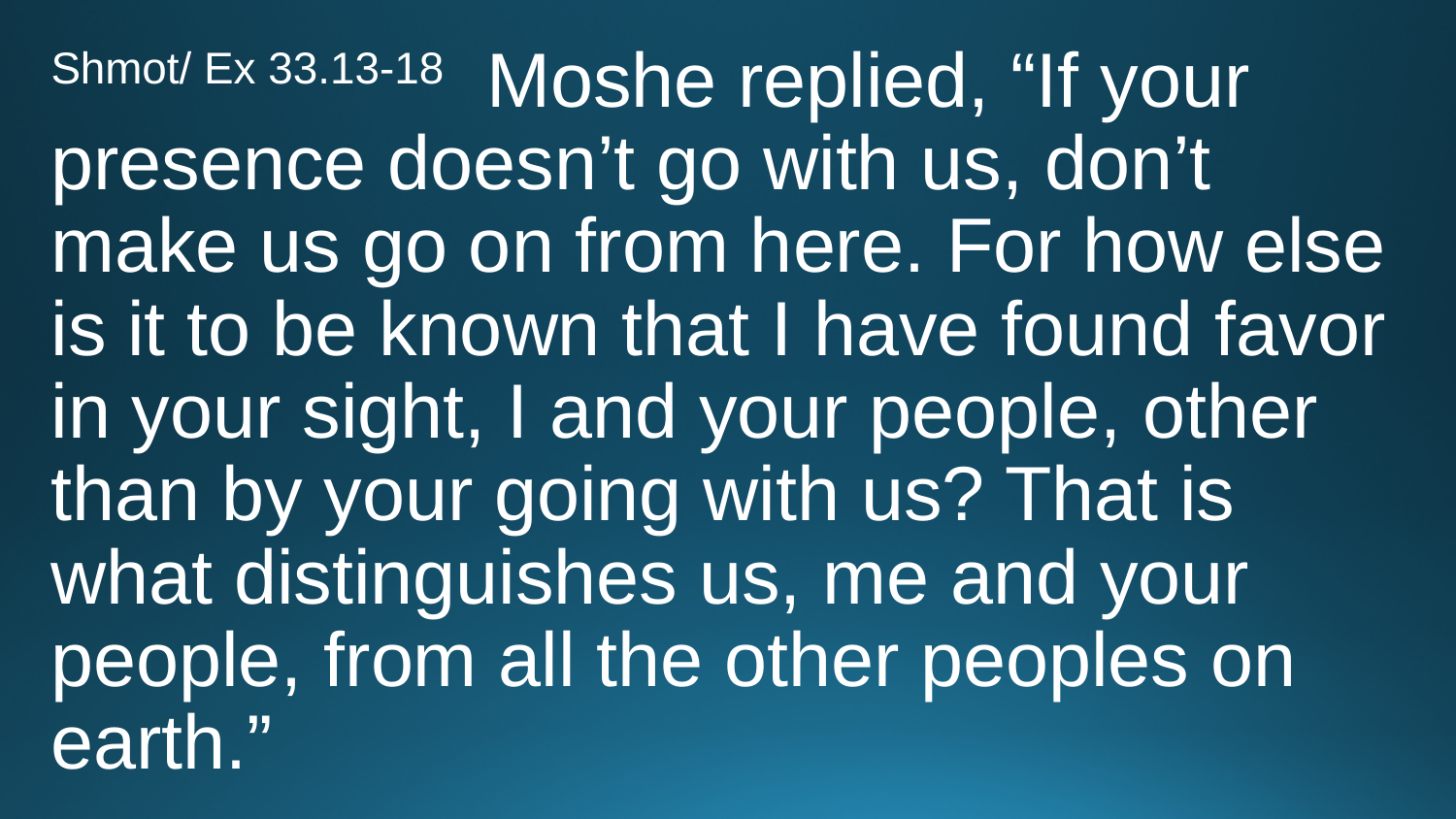

Shmot/ Ex 33.13-18  Moshe replied, “If your presence doesn’t go with us, don’t make us go on from here. For how else is it to be known that I have found favor in your sight, I and your people, other than by your going with us? That is what distinguishes us, me and your people, from all the other peoples on earth.”